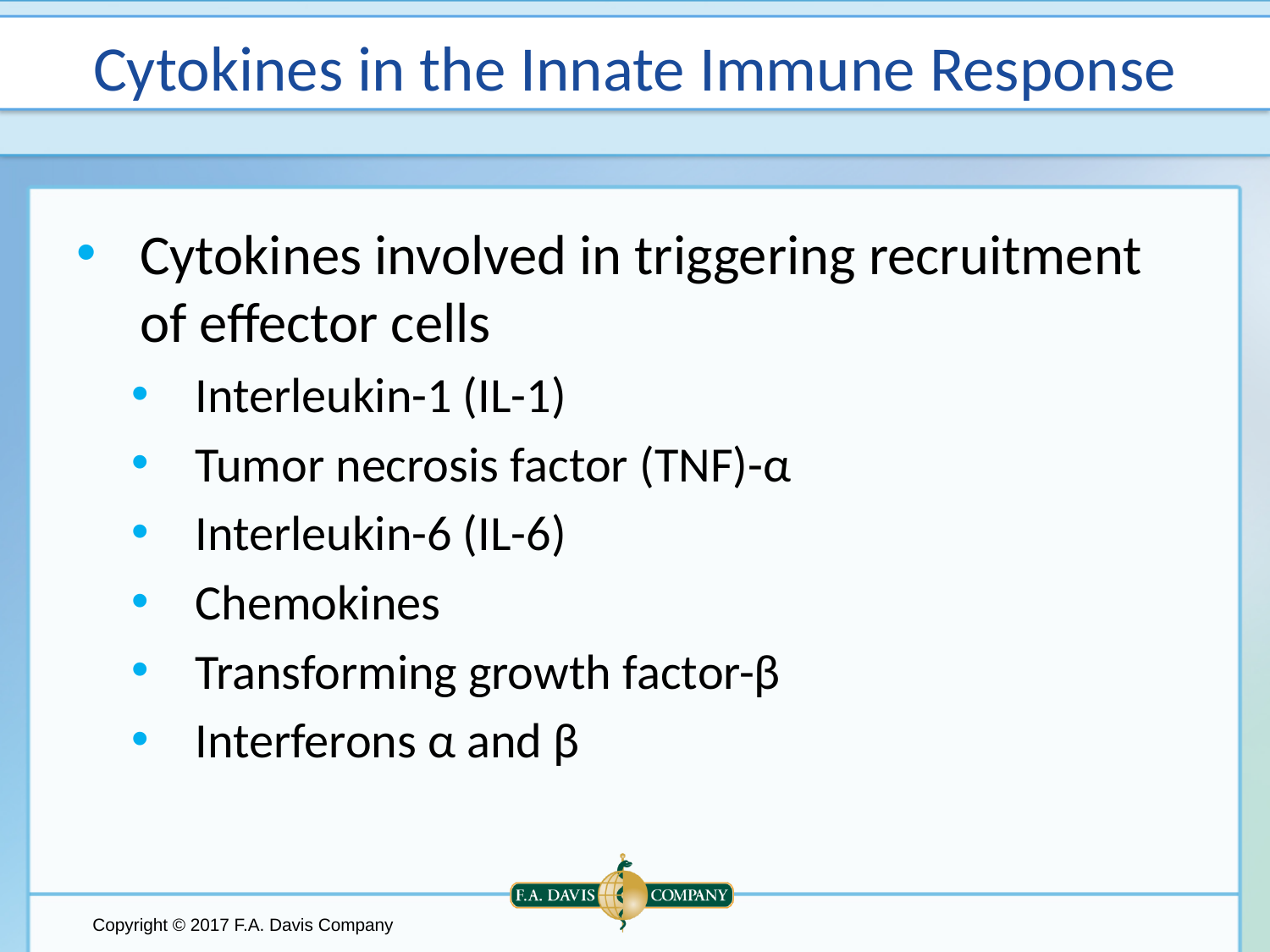

# Cytokines in the Innate Immune Response
Cytokines involved in triggering recruitment of effector cells
Interleukin-1 (IL-1)
Tumor necrosis factor (TNF)-α
Interleukin-6 (IL-6)
Chemokines
Transforming growth factor-β
Interferons α and β